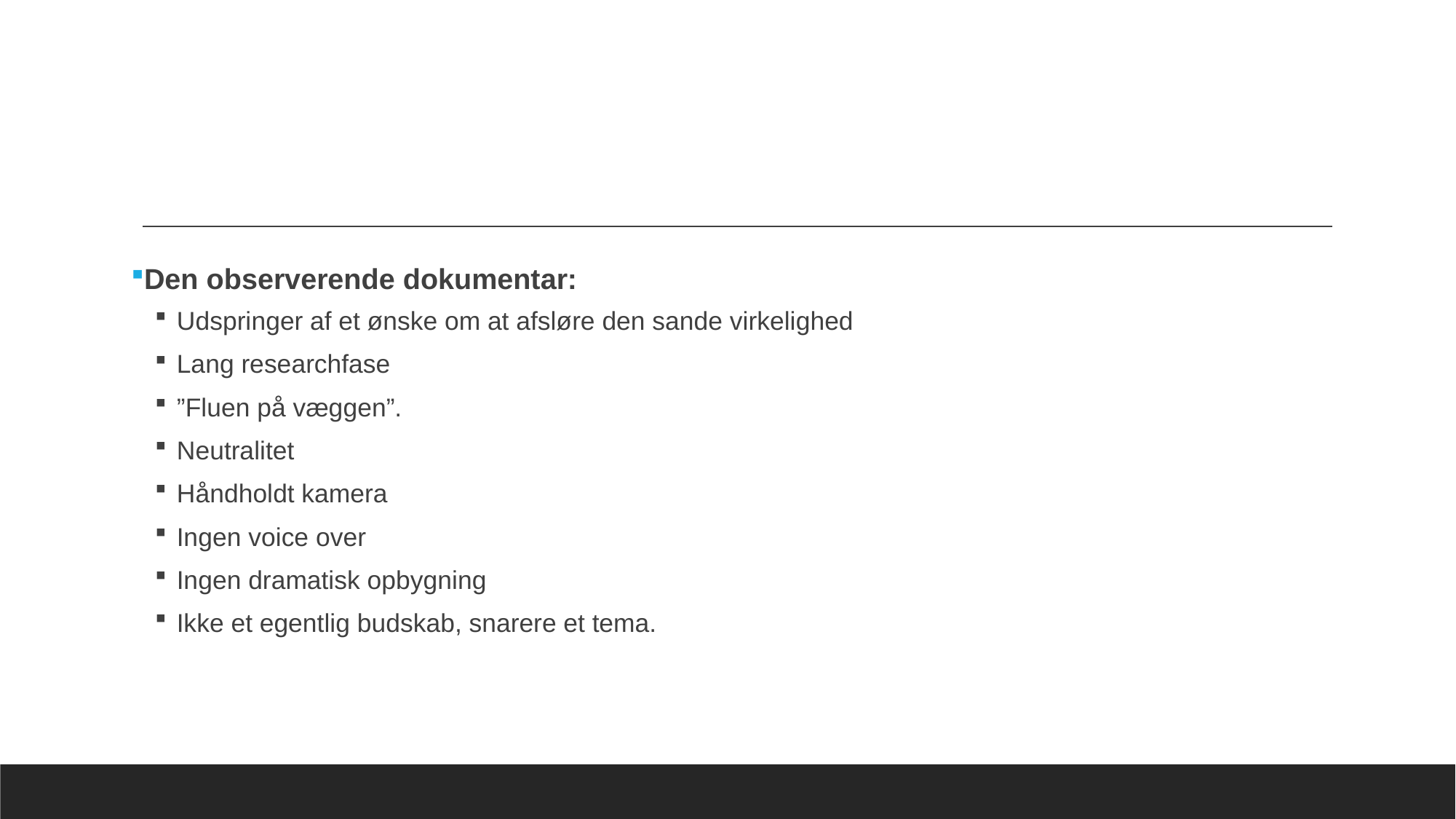

#
Den observerende dokumentar:
Udspringer af et ønske om at afsløre den sande virkelighed
Lang researchfase
”Fluen på væggen”.
Neutralitet
Håndholdt kamera
Ingen voice over
Ingen dramatisk opbygning
Ikke et egentlig budskab, snarere et tema.